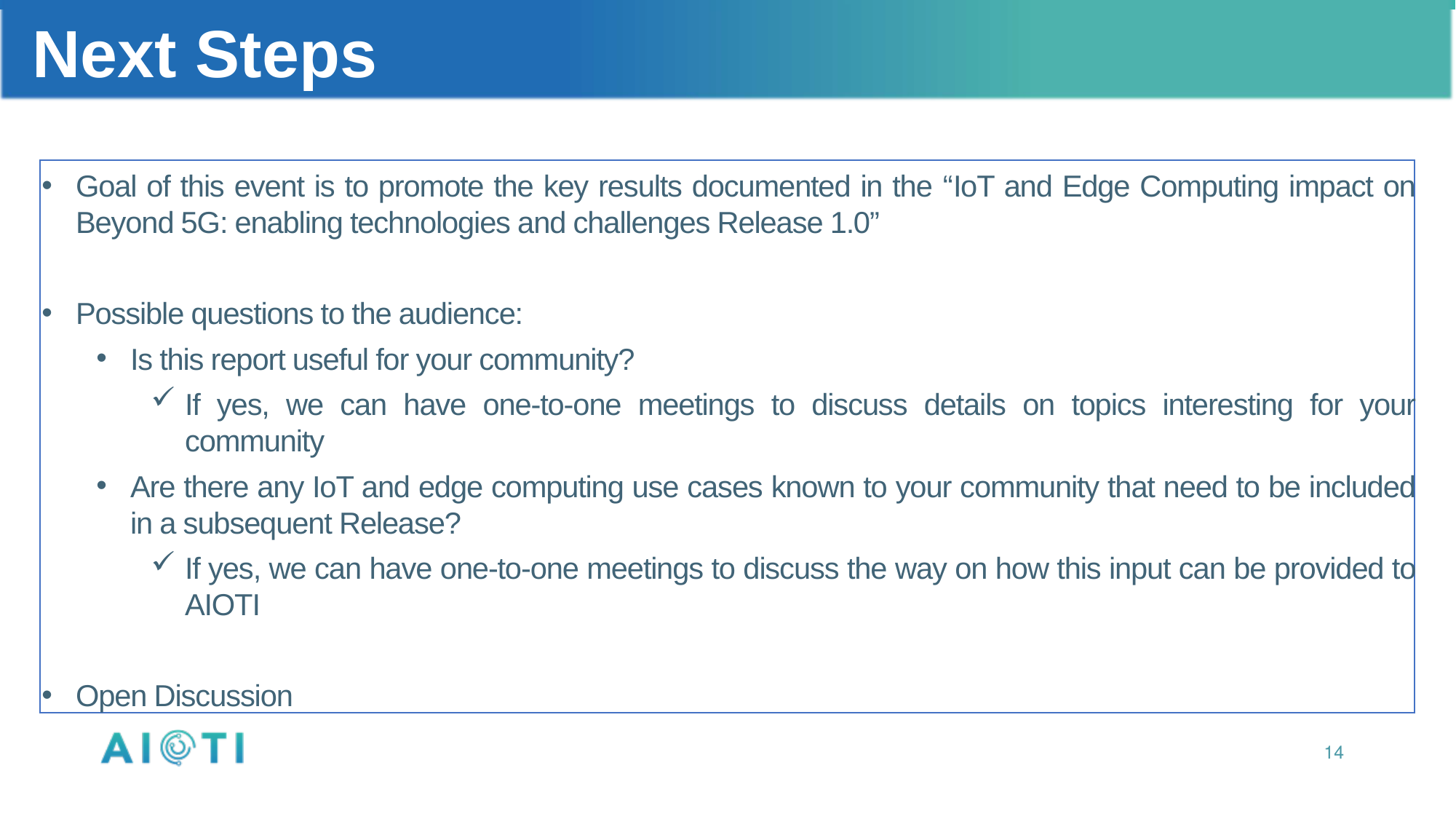

# Next Steps

Goal of this event is to promote the key results documented in the “IoT and Edge Computing impact on Beyond 5G: enabling technologies and challenges Release 1.0”

Possible questions to the audience:
Is this report useful for your community?
If yes, we can have one-to-one meetings to discuss details on topics interesting for your community
Are there any IoT and edge computing use cases known to your community that need to be included in a subsequent Release?
If yes, we can have one-to-one meetings to discuss the way on how this input can be provided to AIOTI

Open Discussion